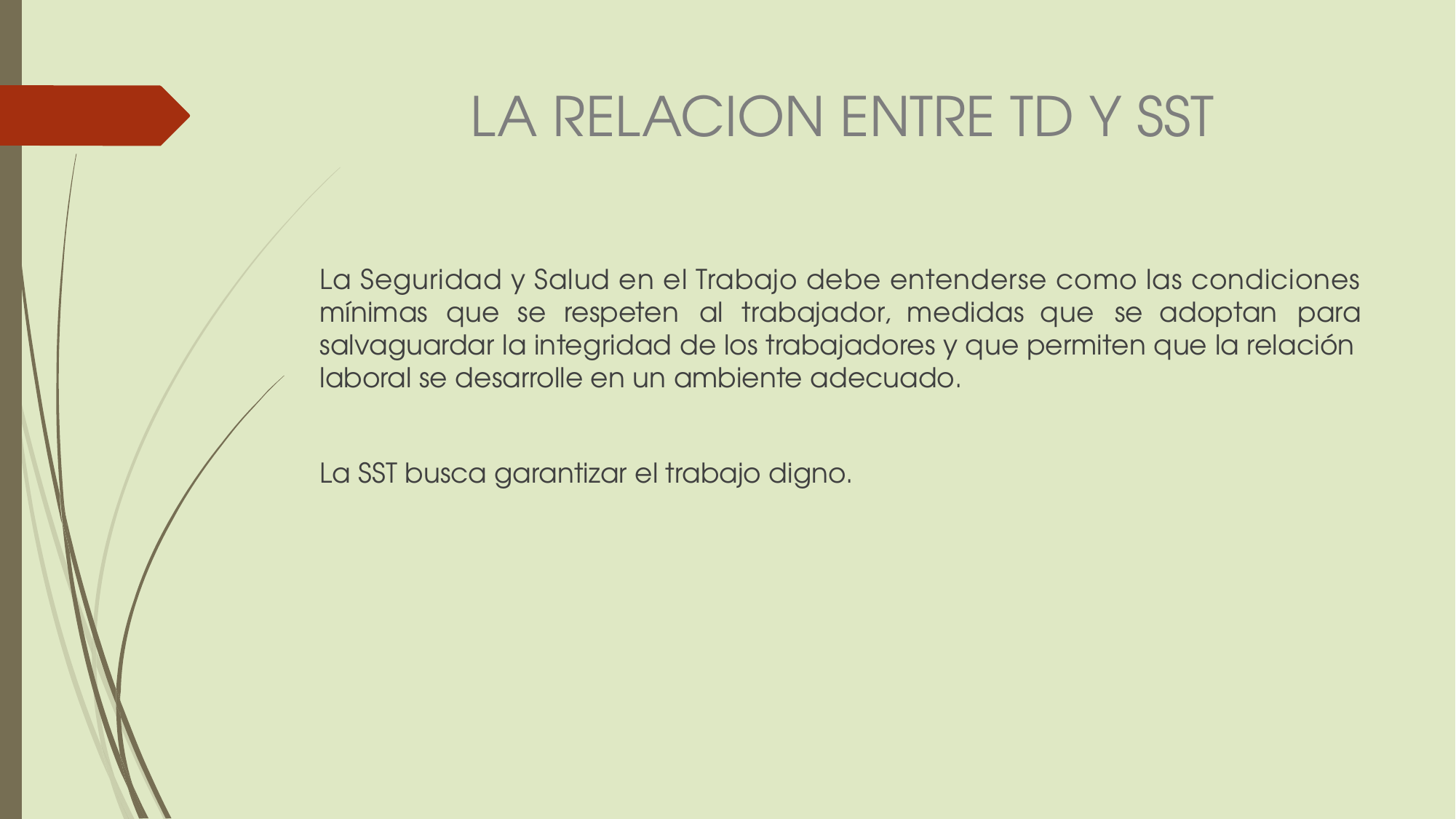

LA RELACION ENTRE TD Y SST

La Seguridad y Salud en el Trabajo debe entenderse como las condiciones
mínimas
que
se
respeten
al
trabajador,  medidas  que
se  adoptan
para

salvaguardar la integridad de los trabajadores y que permiten que la relación
laboral se desarrolle en un ambiente adecuado.

La SST busca garantizar el trabajo digno.